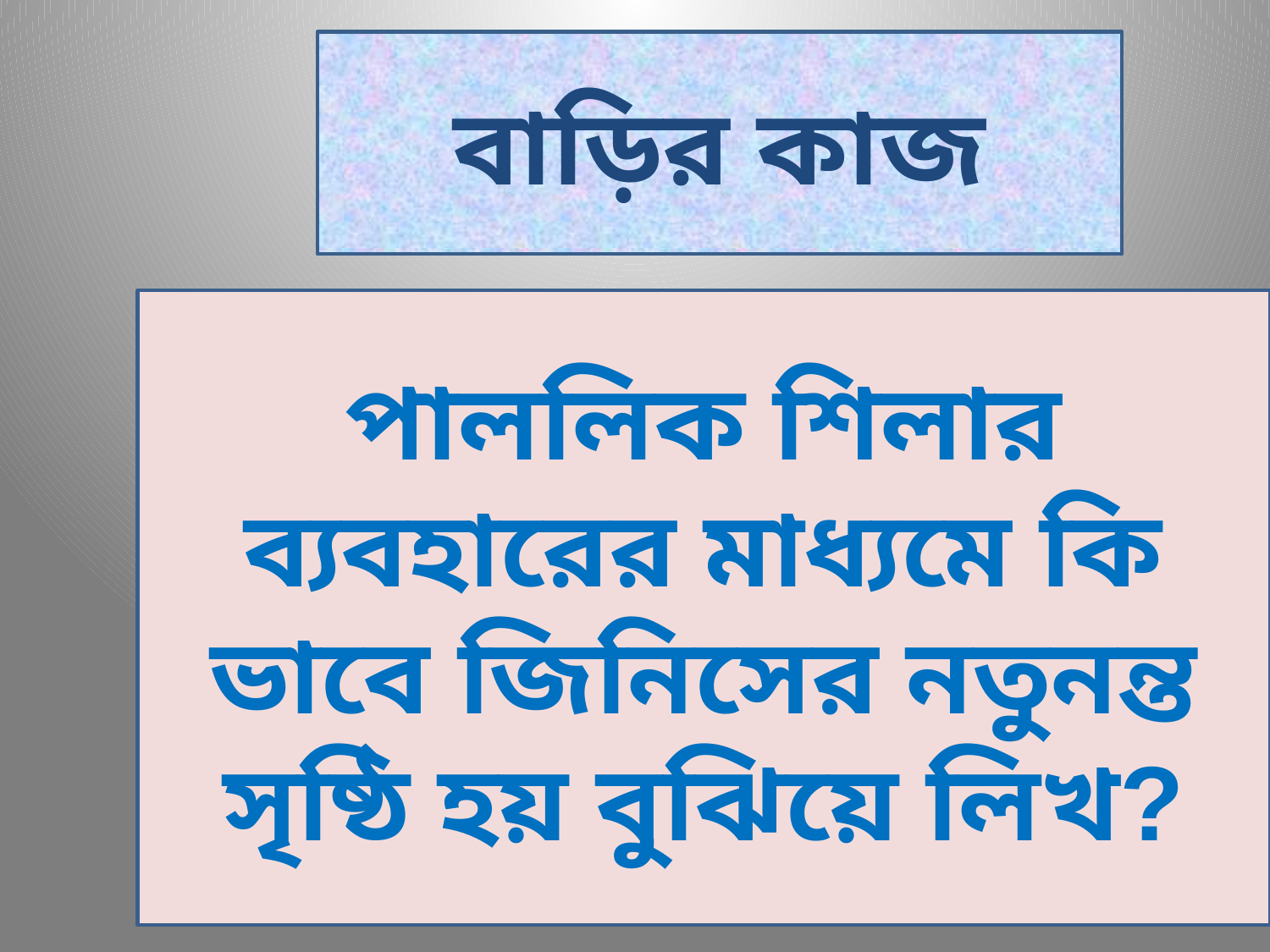

বাড়ির কাজ
পাললিক শিলার ব্যবহারের মাধ্যমে কি ভাবে জিনিসের নতুনন্ত সৃষ্ঠি হয় বুঝিয়ে লিখ?